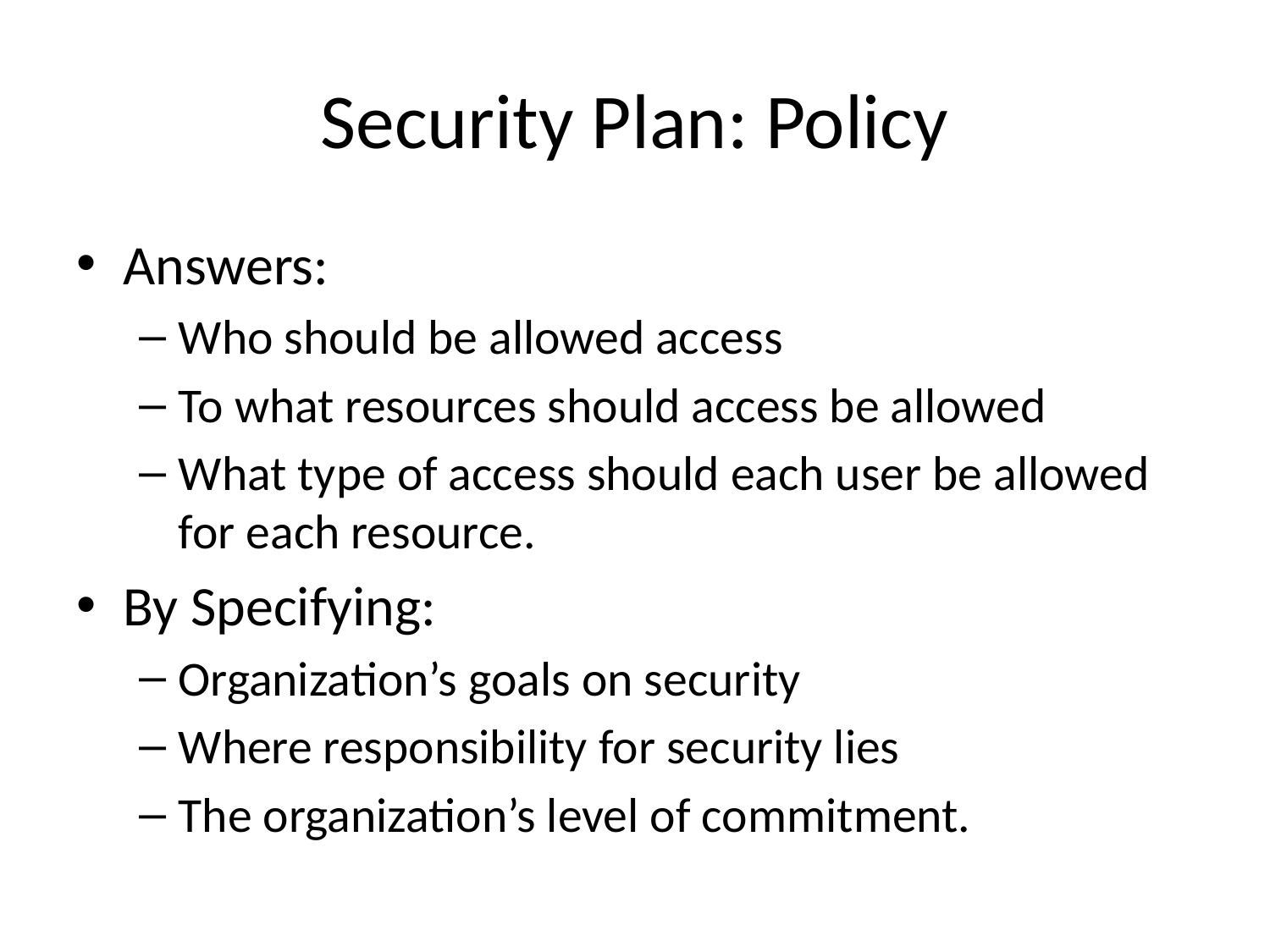

# Security Plan: Policy
Answers:
Who should be allowed access
To what resources should access be allowed
What type of access should each user be allowed for each resource.
By Specifying:
Organization’s goals on security
Where responsibility for security lies
The organization’s level of commitment.